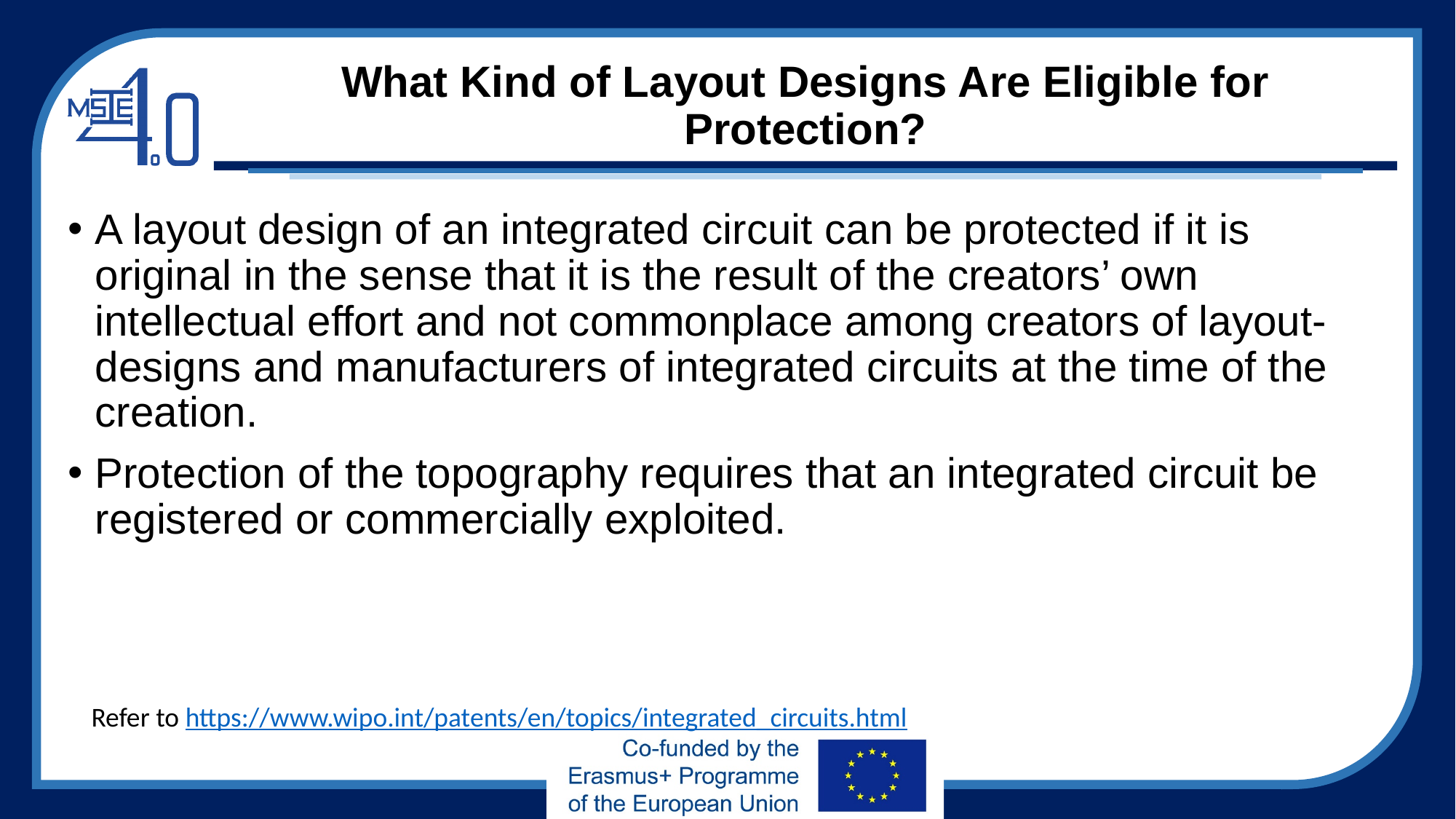

# What Kind of Layout Designs Are Eligible for Protection?
A layout design of an integrated circuit can be protected if it is original in the sense that it is the result of the creators’ own intellectual effort and not commonplace among creators of layout-designs and manufacturers of integrated circuits at the time of the creation.
Protection of the topography requires that an integrated circuit be registered or commercially exploited.
Refer to https://www.wipo.int/patents/en/topics/integrated_circuits.html